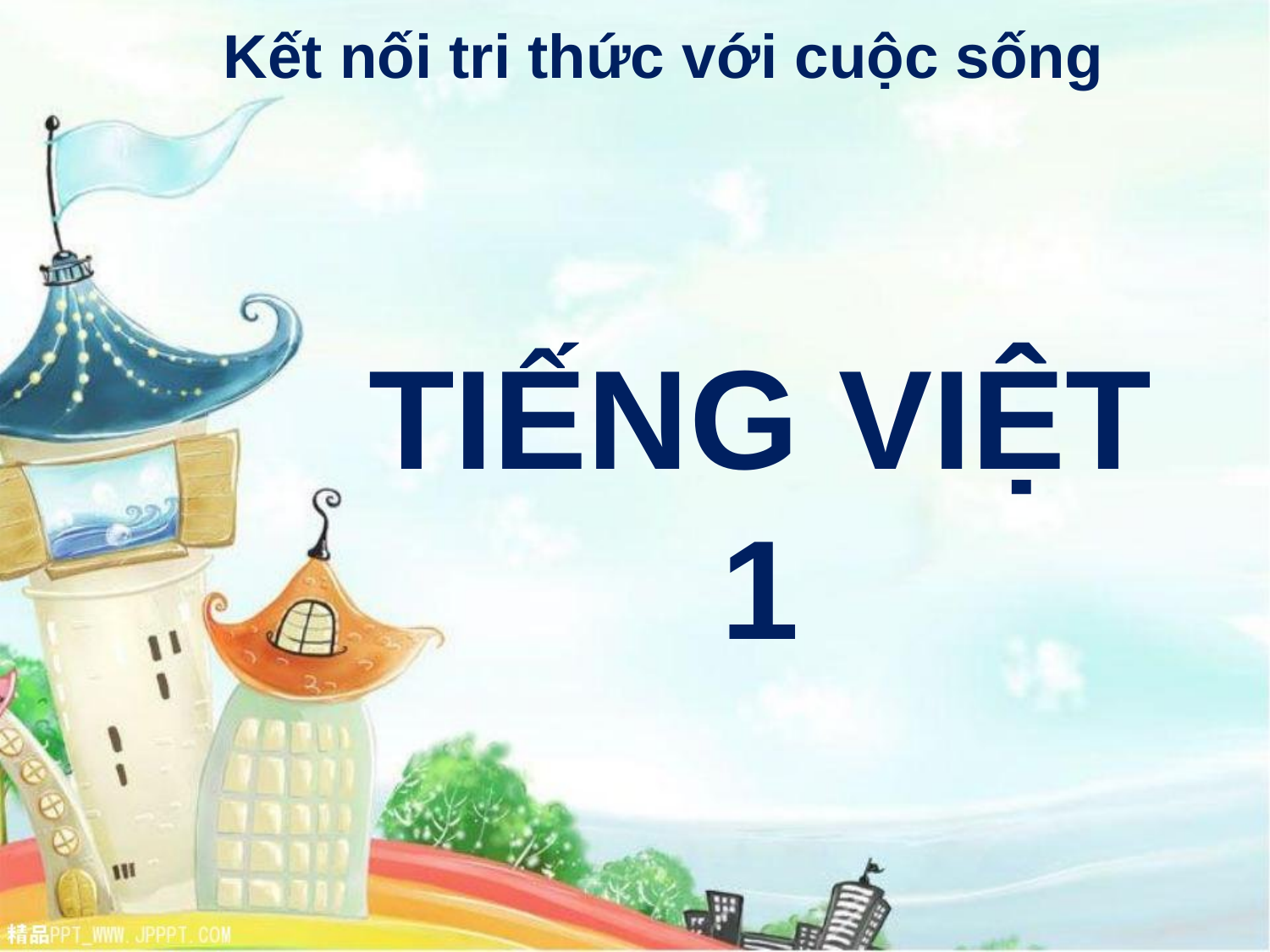

Kết nối tri thức với cuộc sống
TIẾNG VIỆT
1